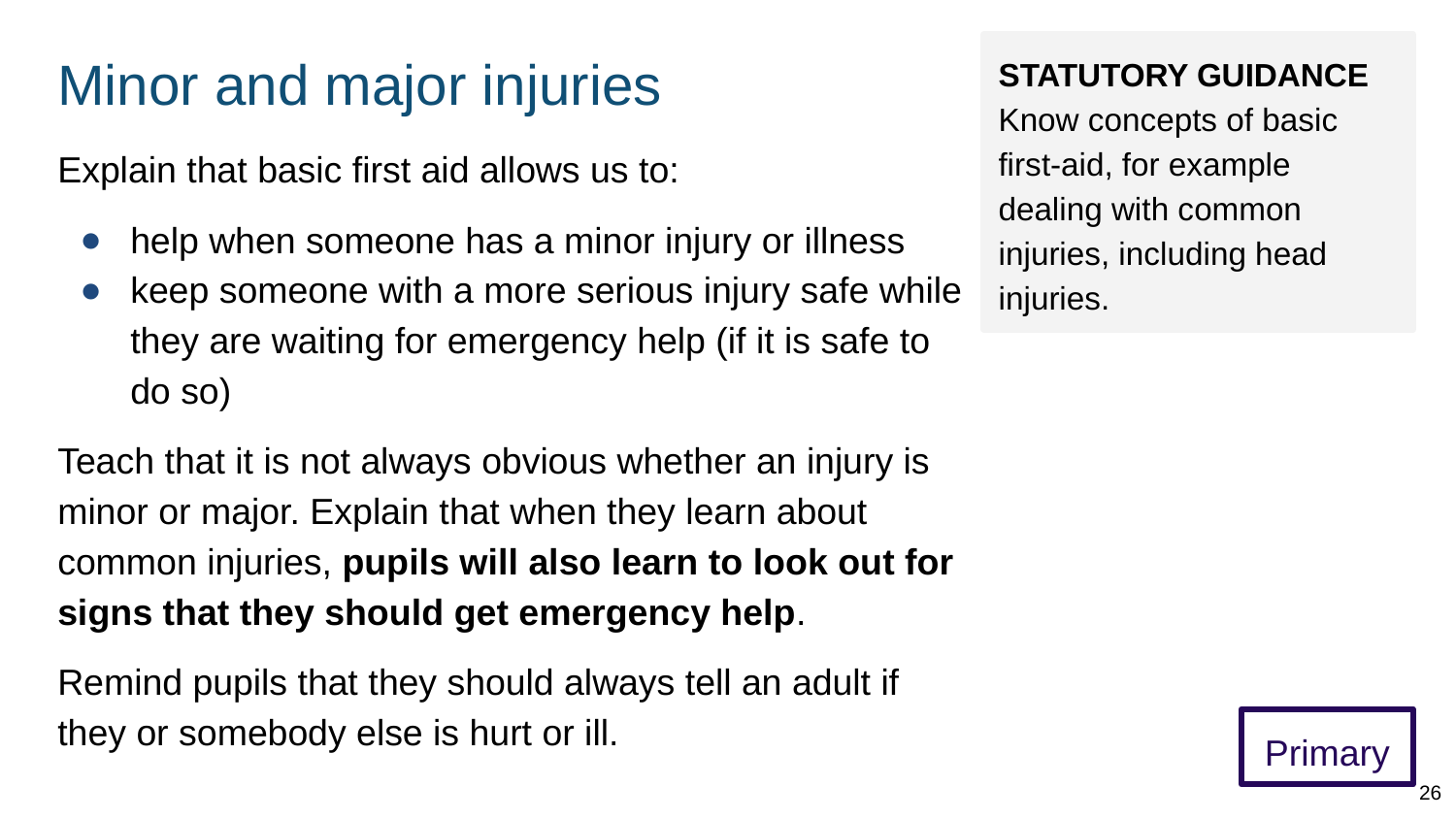

# Minor and major injuries
STATUTORY GUIDANCE
Know concepts of basic first-aid, for example dealing with common injuries, including head injuries.

Explain that basic first aid allows us to:
help when someone has a minor injury or illness
keep someone with a more serious injury safe while they are waiting for emergency help (if it is safe to do so)
Teach that it is not always obvious whether an injury is minor or major. Explain that when they learn about common injuries, pupils will also learn to look out for signs that they should get emergency help.
Remind pupils that they should always tell an adult if they or somebody else is hurt or ill.

Primary
26